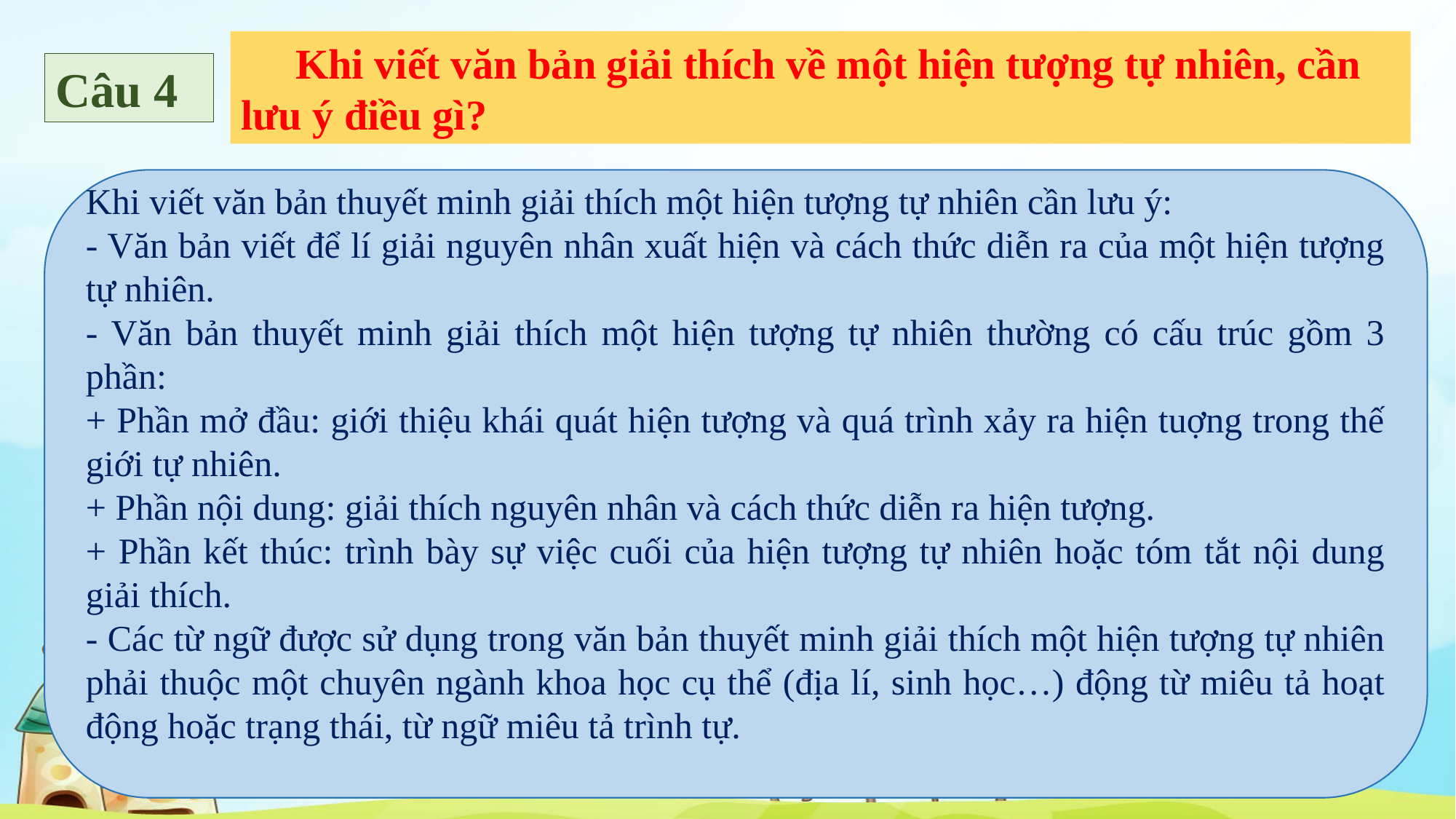

Khi viết văn bản giải thích về một hiện tượng tự nhiên, cần lưu ý điều gì?
Câu 4
Khi viết văn bản thuyết minh giải thích một hiện tượng tự nhiên cần lưu ý:
- Văn bản viết để lí giải nguyên nhân xuất hiện và cách thức diễn ra của một hiện tượng tự nhiên.
- Văn bản thuyết minh giải thích một hiện tượng tự nhiên thường có cấu trúc gồm 3 phần:
+ Phần mở đầu: giới thiệu khái quát hiện tượng và quá trình xảy ra hiện tuợng trong thế giới tự nhiên.
+ Phần nội dung: giải thích nguyên nhân và cách thức diễn ra hiện tượng.
+ Phần kết thúc: trình bày sự việc cuối của hiện tượng tự nhiên hoặc tóm tắt nội dung giải thích.
- Các từ ngữ được sử dụng trong văn bản thuyết minh giải thích một hiện tượng tự nhiên phải thuộc một chuyên ngành khoa học cụ thể (địa lí, sinh học…) động từ miêu tả hoạt động hoặc trạng thái, từ ngữ miêu tả trình tự.